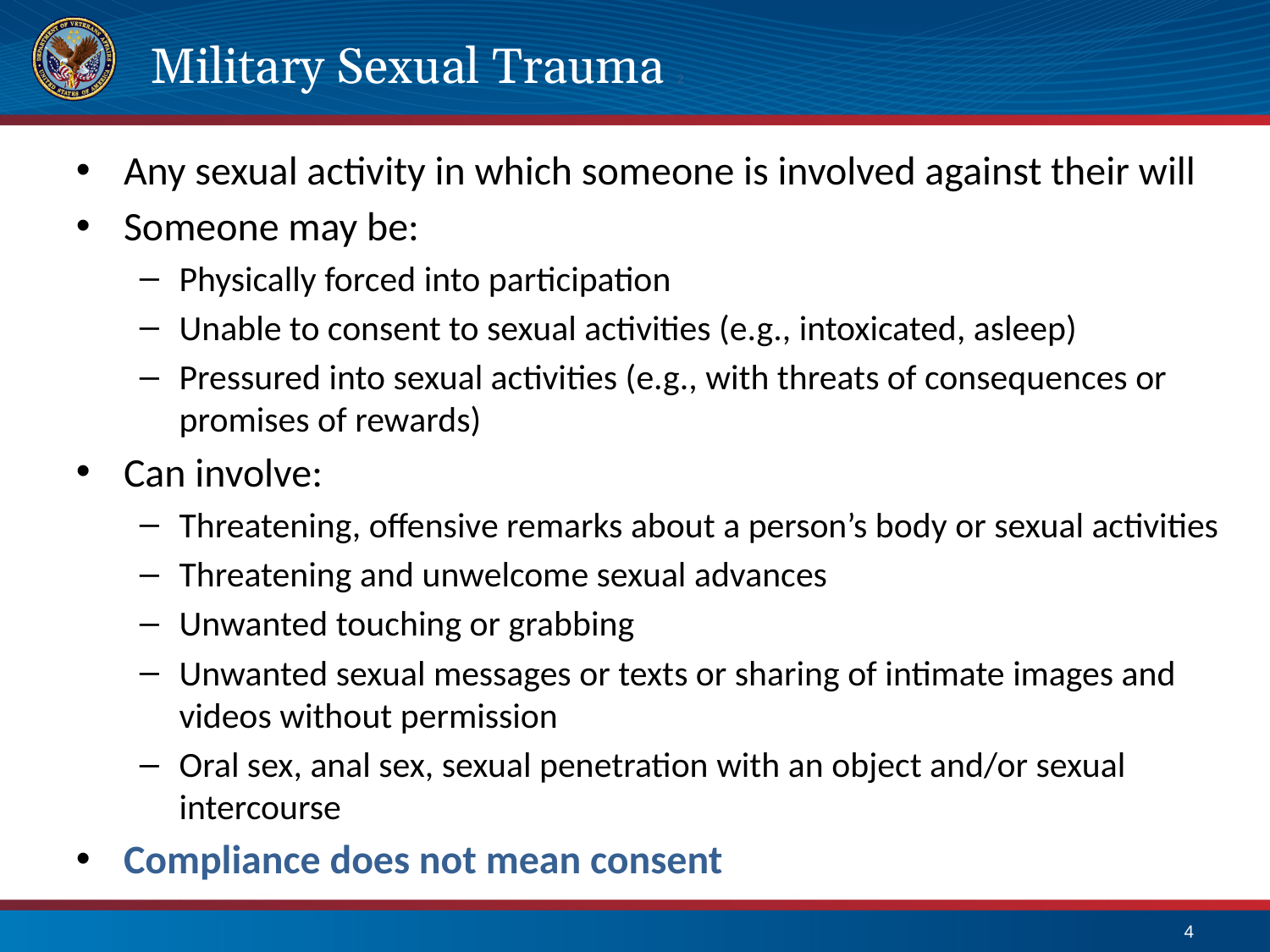

# Military Sexual Trauma 2
Any sexual activity in which someone is involved against their will
Someone may be:
Physically forced into participation
Unable to consent to sexual activities (e.g., intoxicated, asleep)
Pressured into sexual activities (e.g., with threats of consequences or promises of rewards)
Can involve:
Threatening, offensive remarks about a person’s body or sexual activities
Threatening and unwelcome sexual advances
Unwanted touching or grabbing
Unwanted sexual messages or texts or sharing of intimate images and videos without permission
Oral sex, anal sex, sexual penetration with an object and/or sexual intercourse
Compliance does not mean consent

4